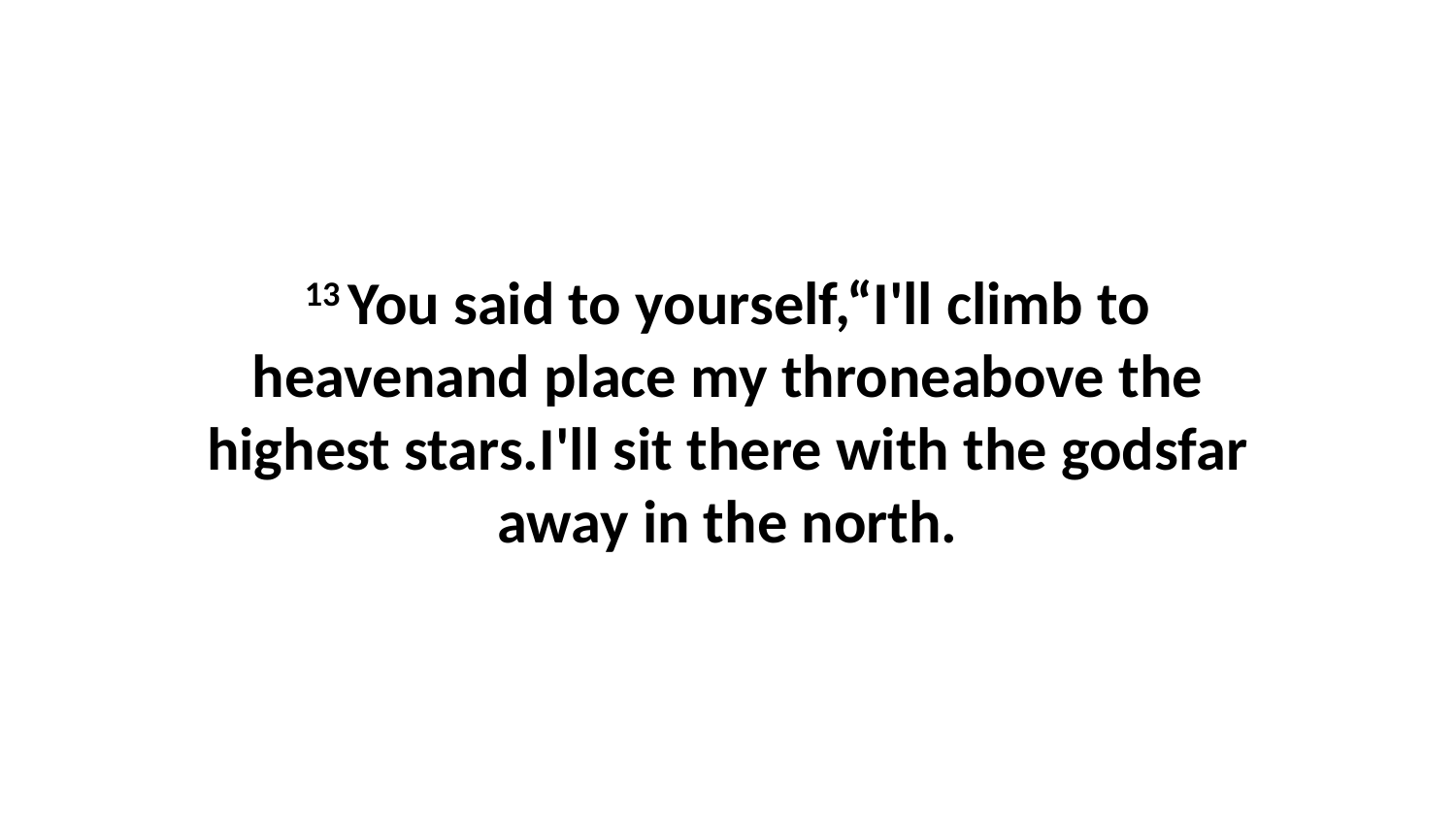

13 You said to yourself,“I'll climb to heavenand place my throneabove the highest stars.I'll sit there with the godsfar away in the north.